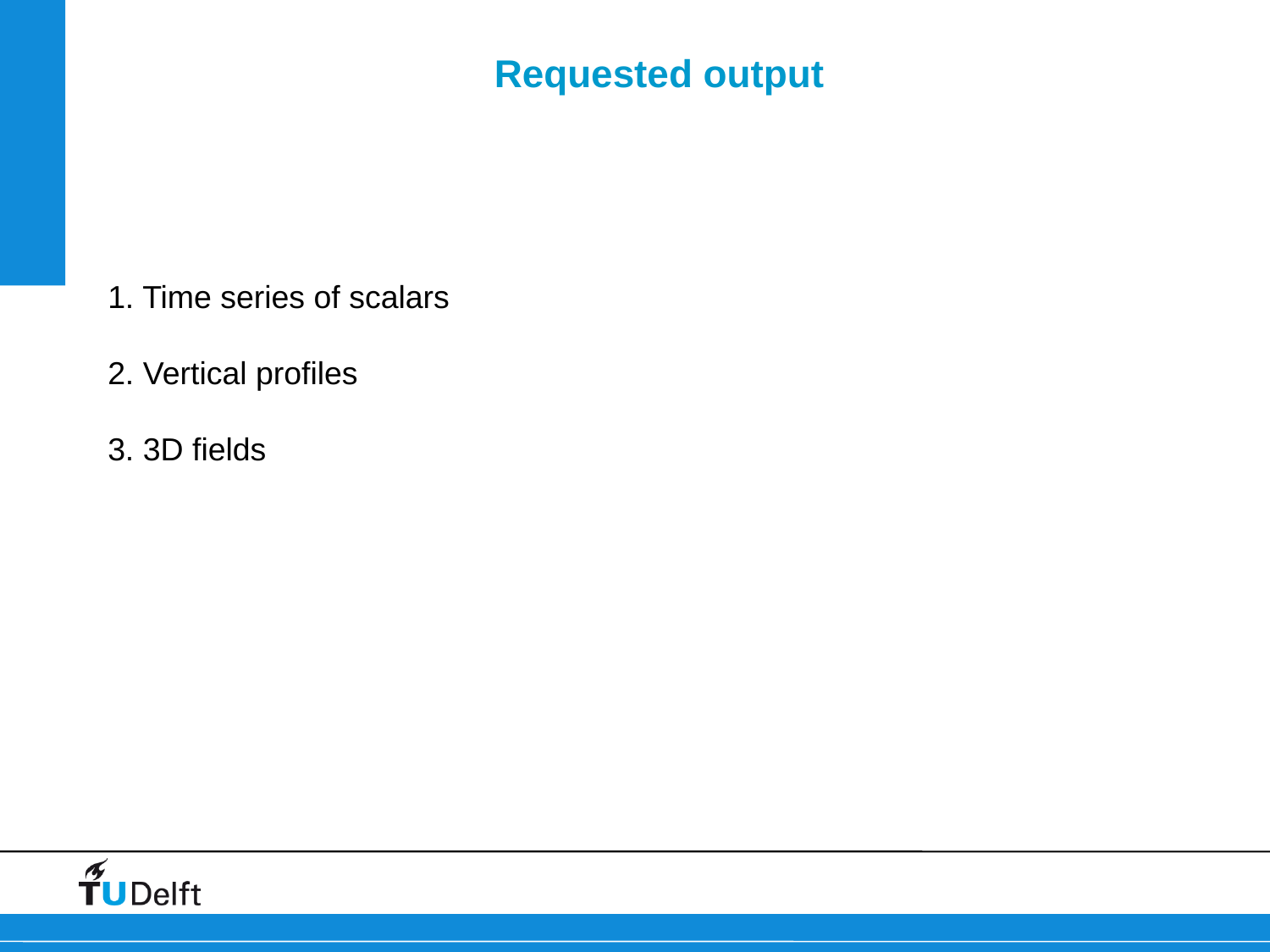

Requested output

1. Time series of scalars
2. Vertical profiles
3. 3D fields